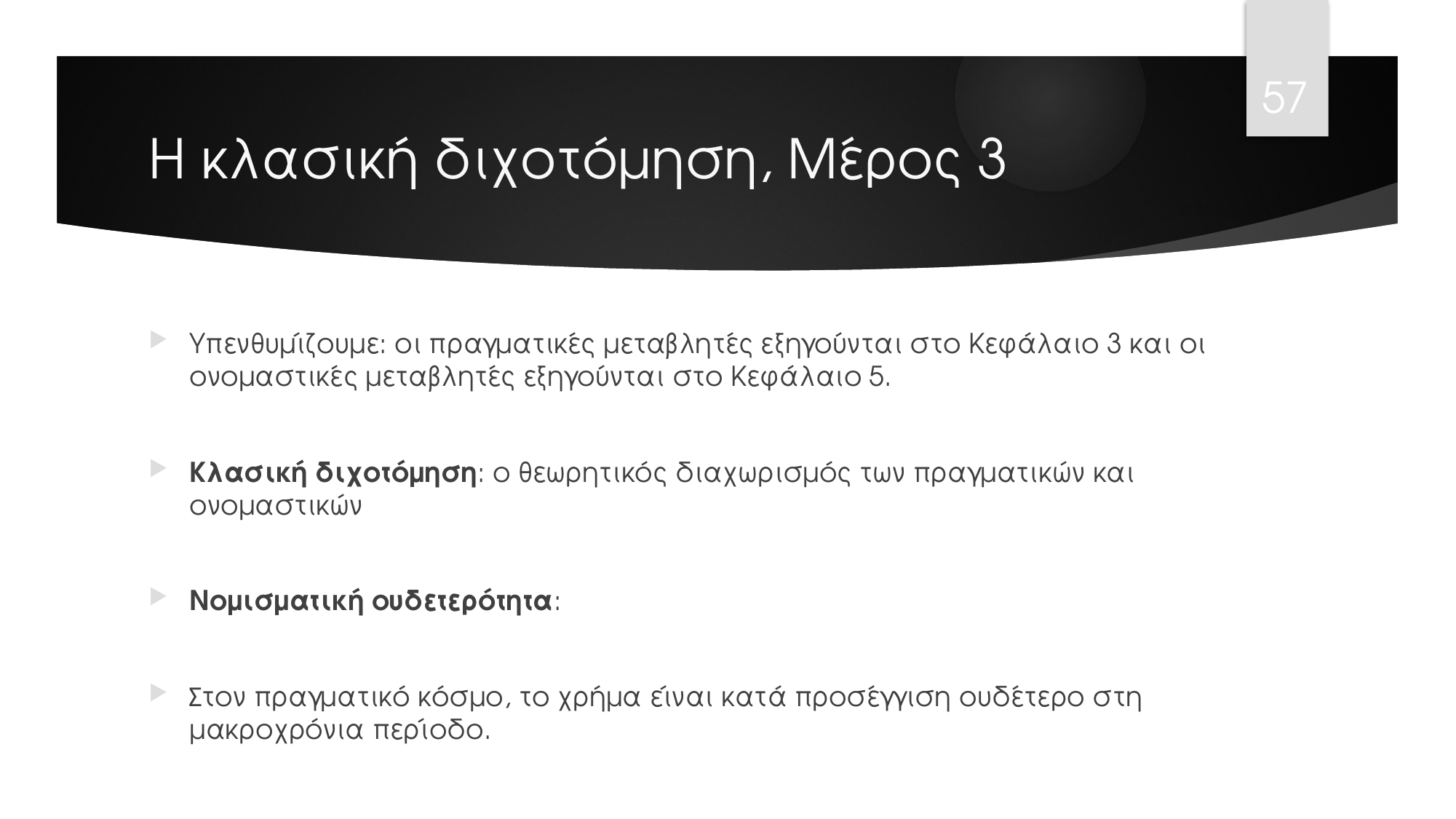

57
# Η κλασική διχοτόμηση, Mέρος 3
Υπενθυμίζουμε: οι πραγματικές μεταβλητές εξηγούνται στο Κεφάλαιο 3 και οι ονομαστικές μεταβλητές εξηγούνται στο Κεφάλαιο 5.

Κλασική διχοτόμηση: ο θεωρητικός διαχωρισμός των πραγματικών και ονομαστικών

Νομισματική ουδετερότητα:

Στον πραγματικό κόσμο, το χρήμα είναι κατά προσέγγιση ουδέτερο στη μακροχρόνια περίοδο.